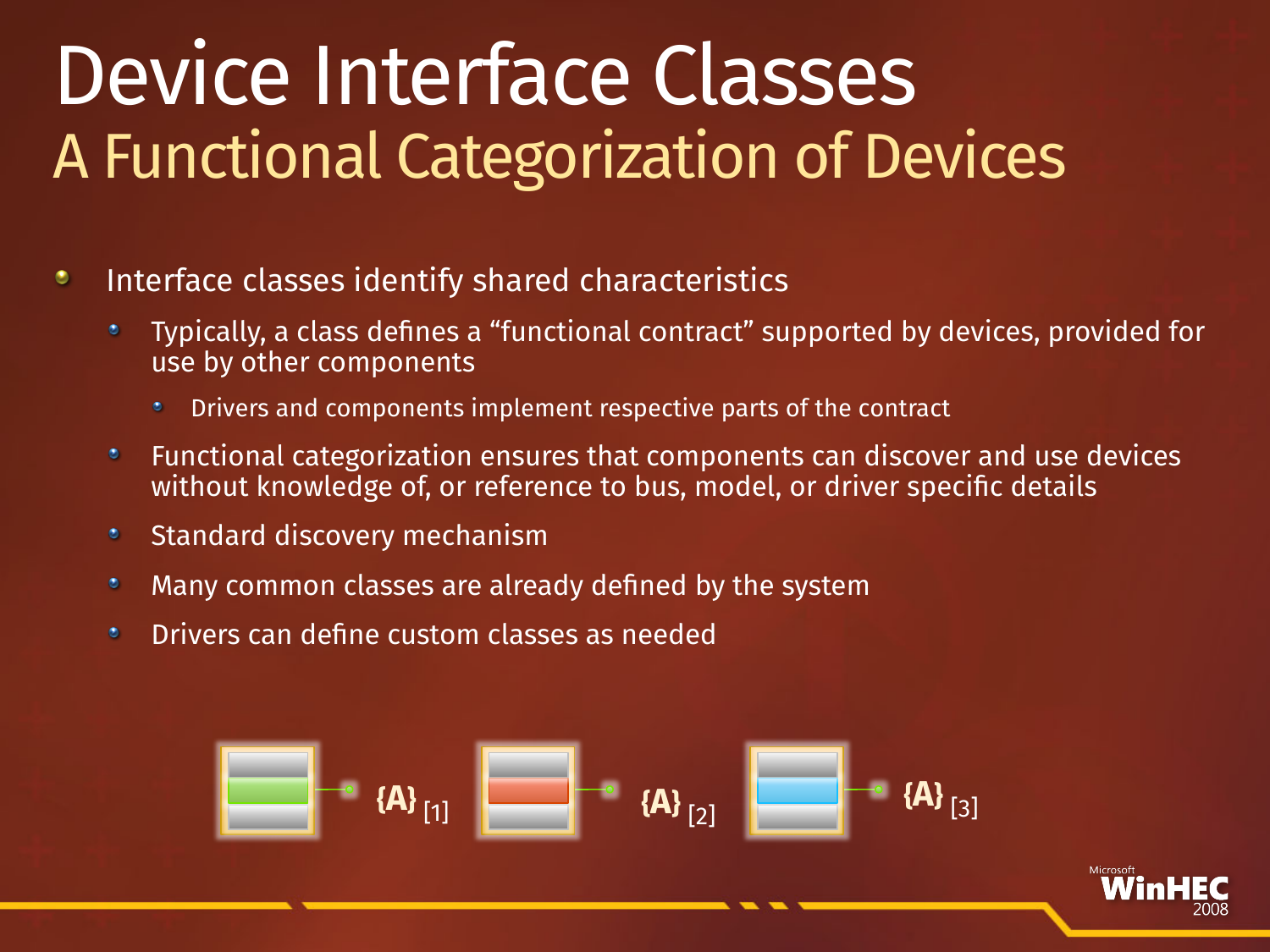

# Device Interface Classes A Functional Categorization of Devices
Interface classes identify shared characteristics
Typically, a class defines a “functional contract” supported by devices, provided for use by other components
Drivers and components implement respective parts of the contract
Functional categorization ensures that components can discover and use devices without knowledge of, or reference to bus, model, or driver specific details
Standard discovery mechanism
Many common classes are already defined by the system
Drivers can define custom classes as needed

{A} [1]

{A} [2]

{A} [3]